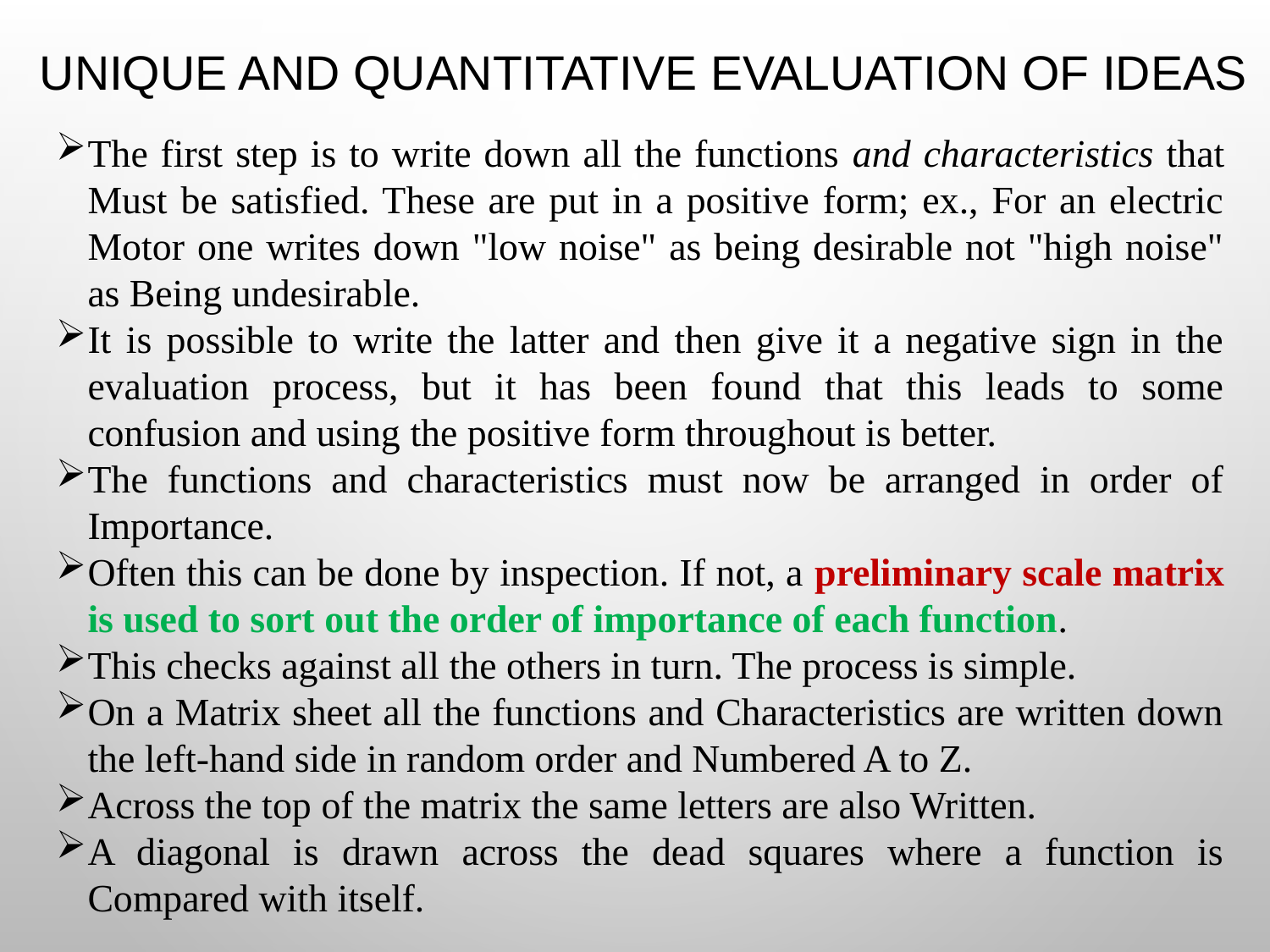

# unique and quantitative evaluation of ideas
The first step is to write down all the functions and characteristics that Must be satisfied. These are put in a positive form; ex., For an electric Motor one writes down "low noise" as being desirable not "high noise" as Being undesirable.
It is possible to write the latter and then give it a negative sign in the evaluation process, but it has been found that this leads to some confusion and using the positive form throughout is better.
The functions and characteristics must now be arranged in order of Importance.
Often this can be done by inspection. If not, a preliminary scale matrix is used to sort out the order of importance of each function.
This checks against all the others in turn. The process is simple.
On a Matrix sheet all the functions and Characteristics are written down the left-hand side in random order and Numbered A to Z.
Across the top of the matrix the same letters are also Written.
A diagonal is drawn across the dead squares where a function is Compared with itself.